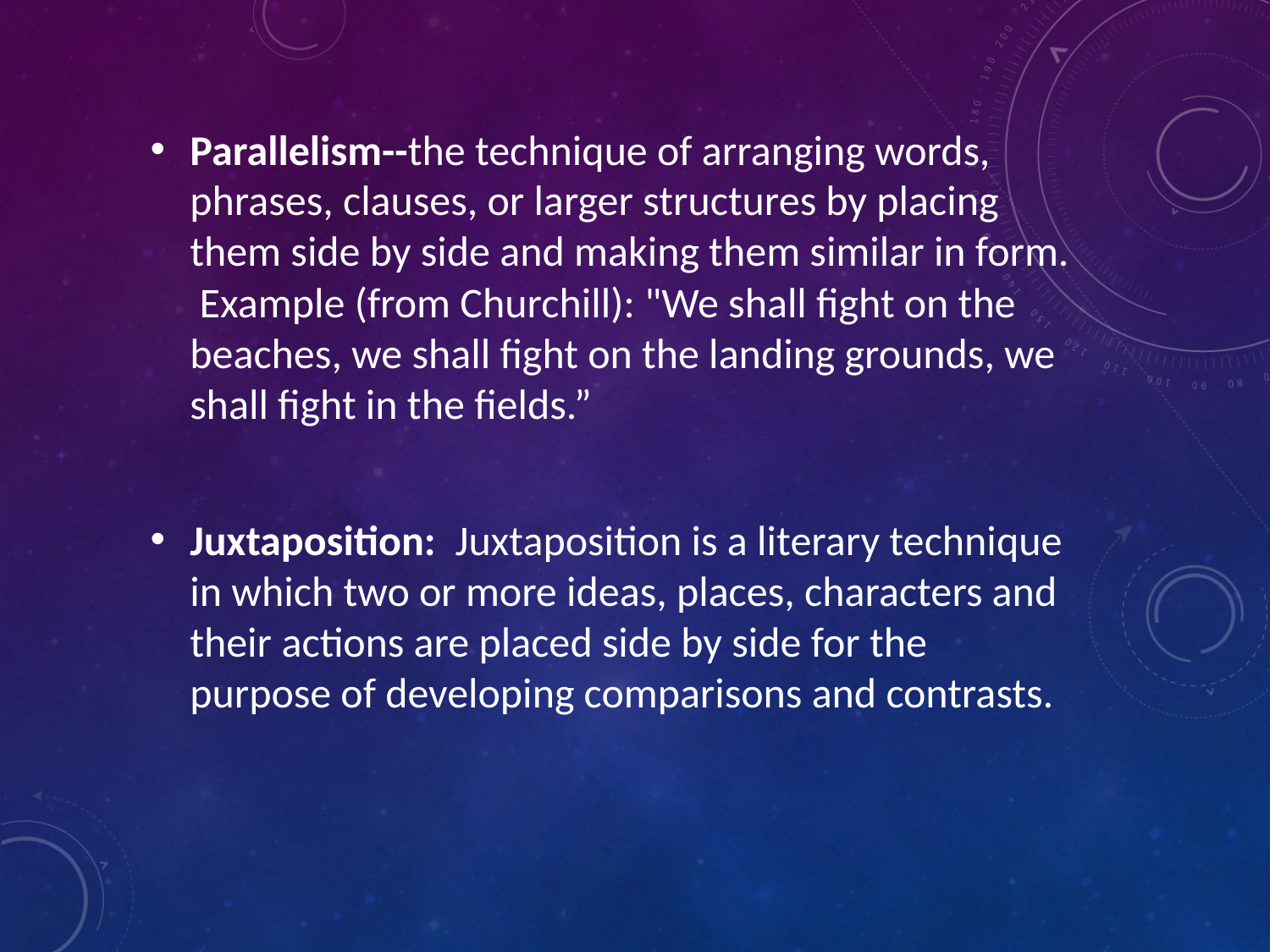

Parallelism--the technique of arranging words, phrases, clauses, or larger structures by placing them side by side and making them similar in form.  Example (from Churchill): "We shall fight on the beaches, we shall fight on the landing grounds, we shall fight in the fields.”

Juxtaposition:  Juxtaposition is a literary technique in which two or more ideas, places, characters and their actions are placed side by side for the purpose of developing comparisons and contrasts.